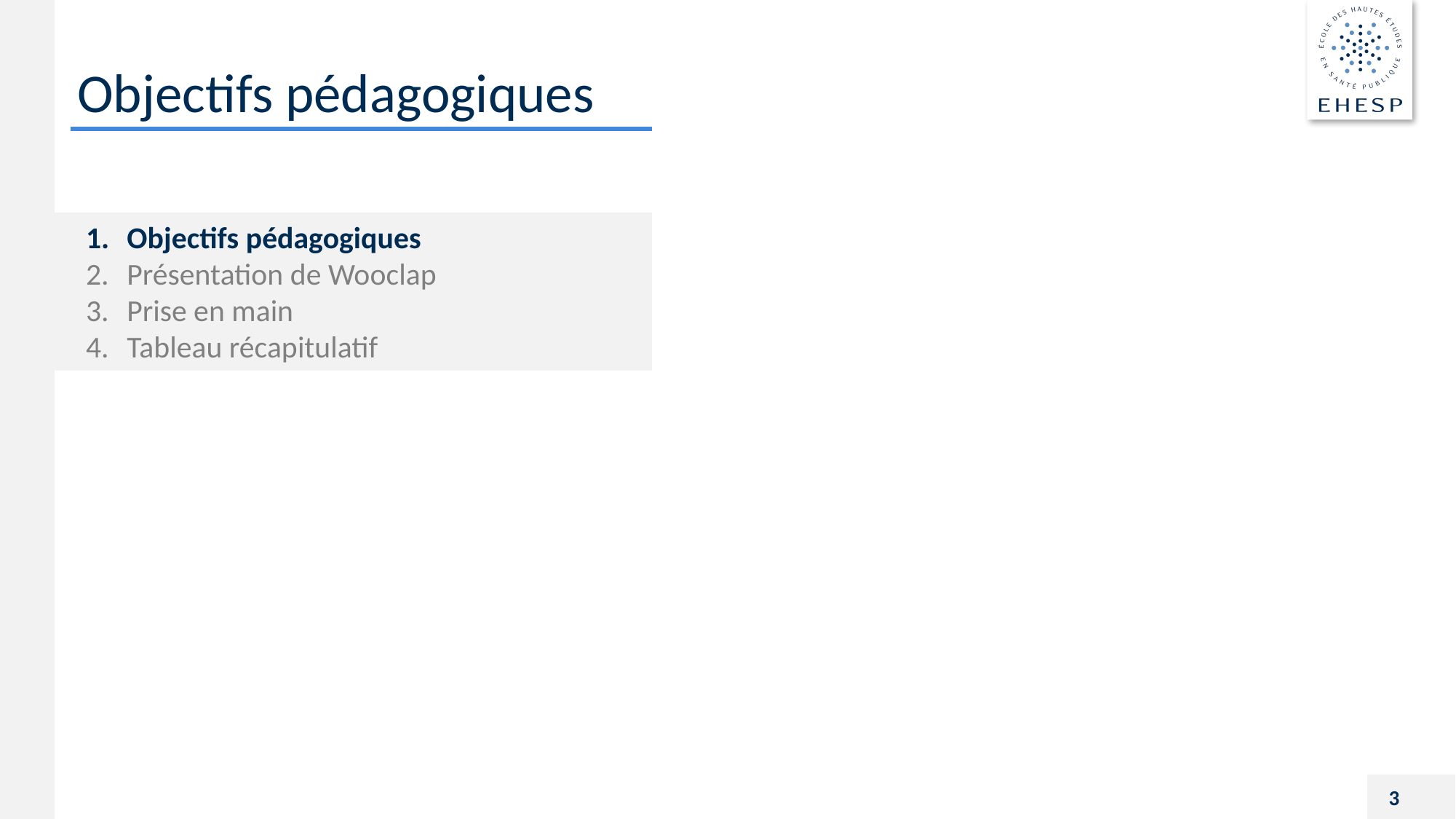

# Objectifs pédagogiques
Objectifs pédagogiques
Présentation de Wooclap
Prise en main
Tableau récapitulatif
3